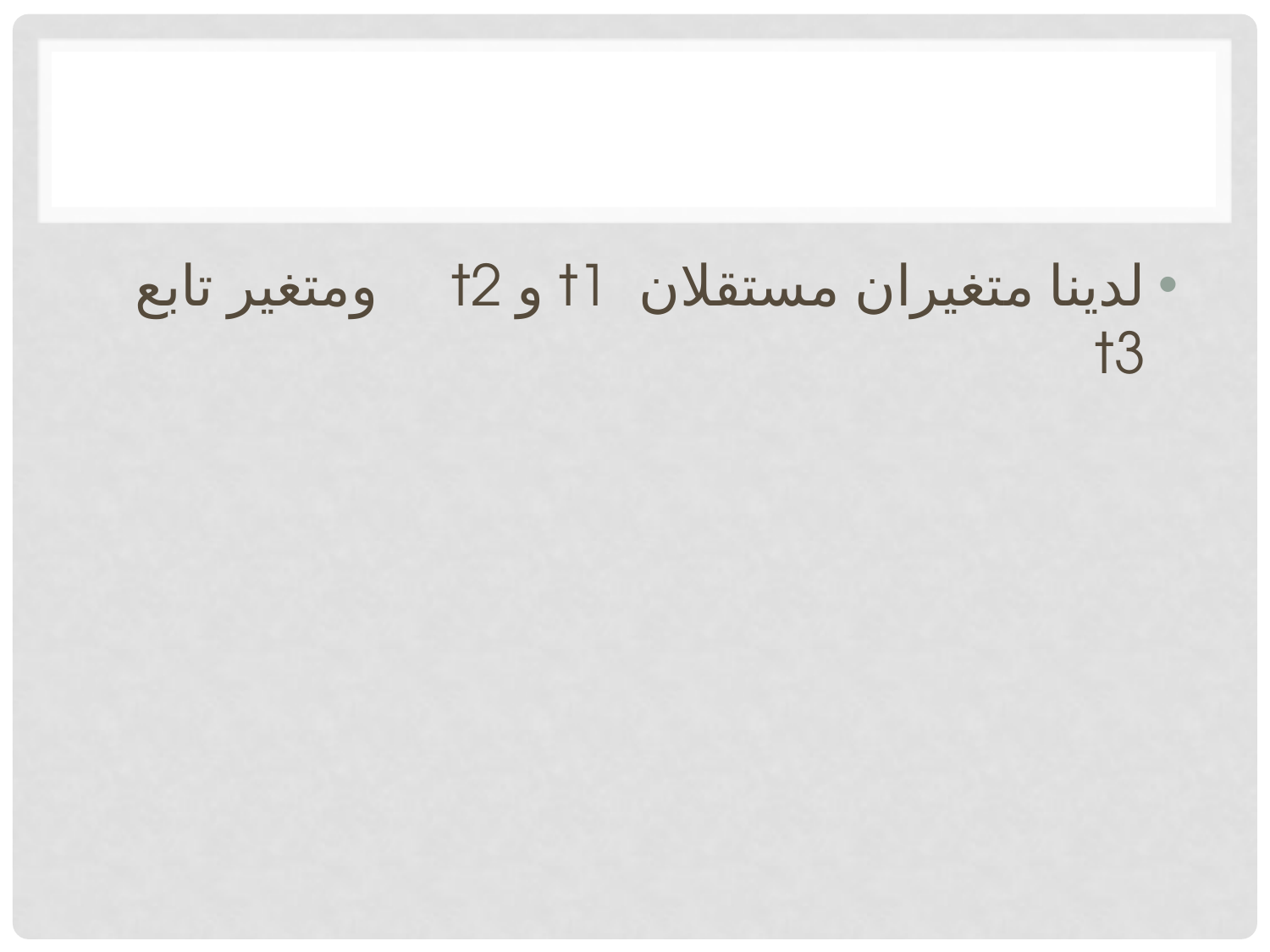

لدينا متغيران مستقلان  t1 و t2     ومتغير تابع t3